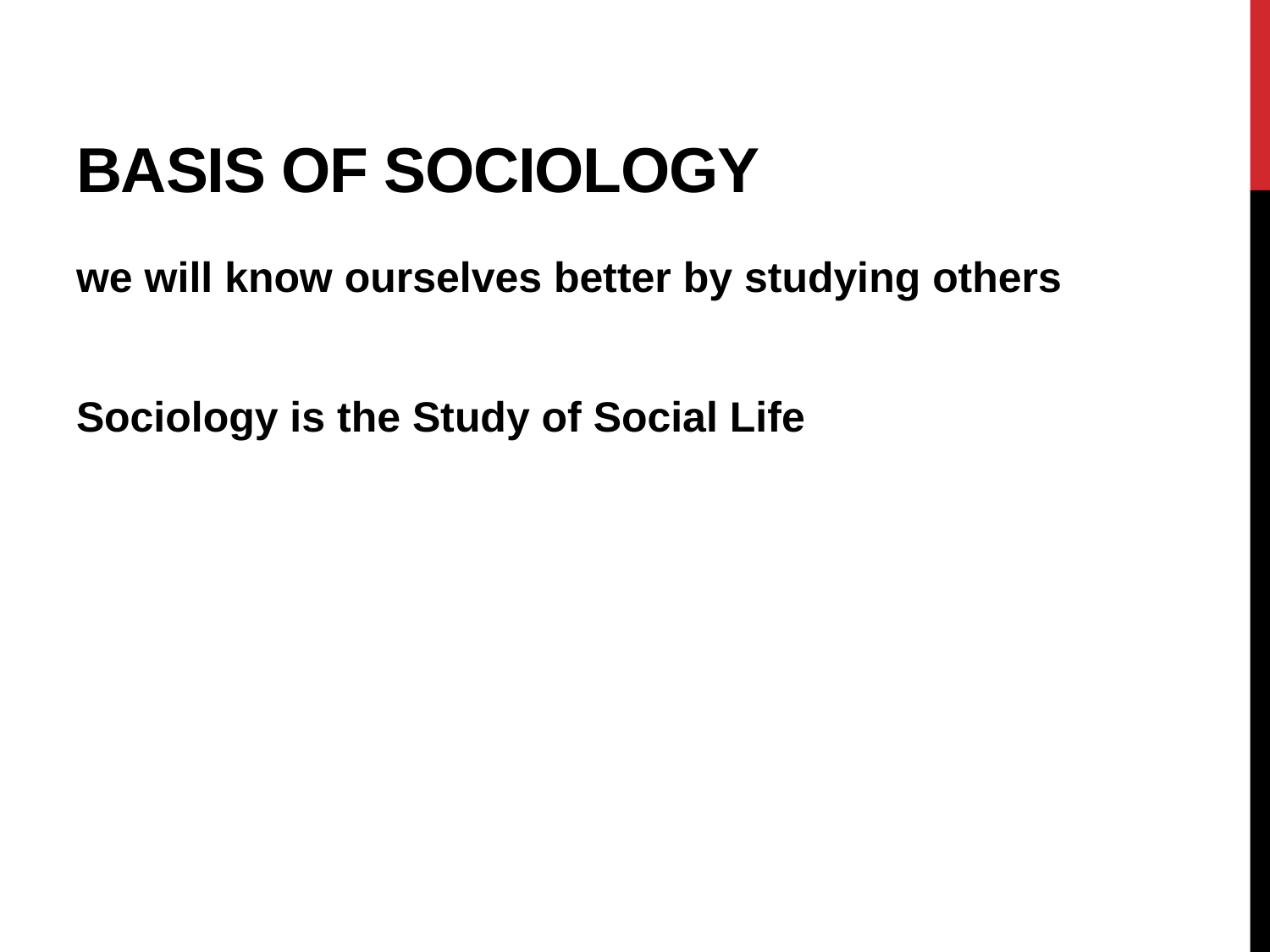

# Basis of Sociology
we will know ourselves better by studying others

Sociology is the Study of Social Life